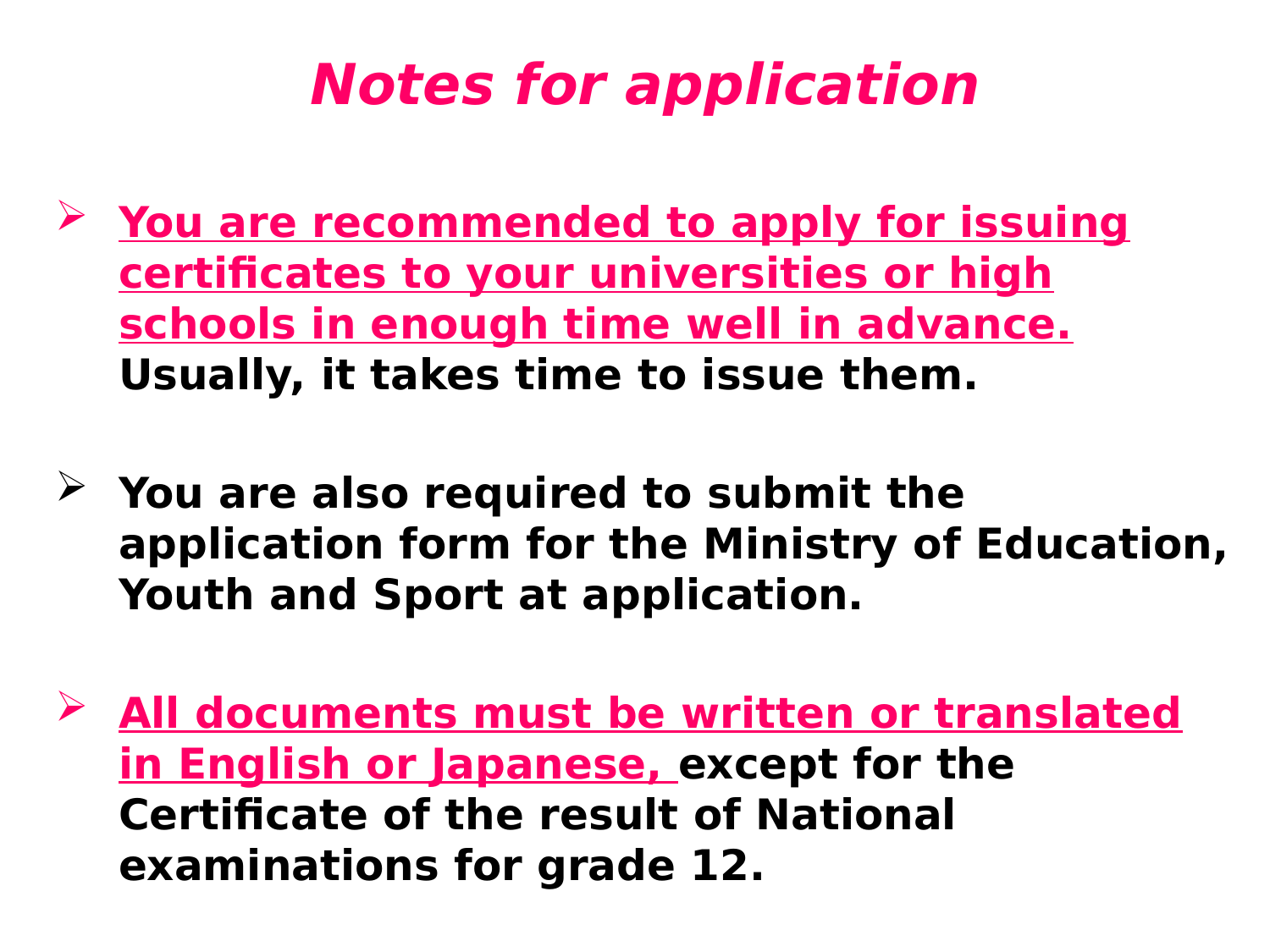

Notes for application

You are recommended to apply for issuing certificates to your universities or high schools in enough time well in advance. Usually, it takes time to issue them.

You are also required to submit the application form for the Ministry of Education, Youth and Sport at application.

All documents must be written or translated in English or Japanese, except for the Certificate of the result of National examinations for grade 12.